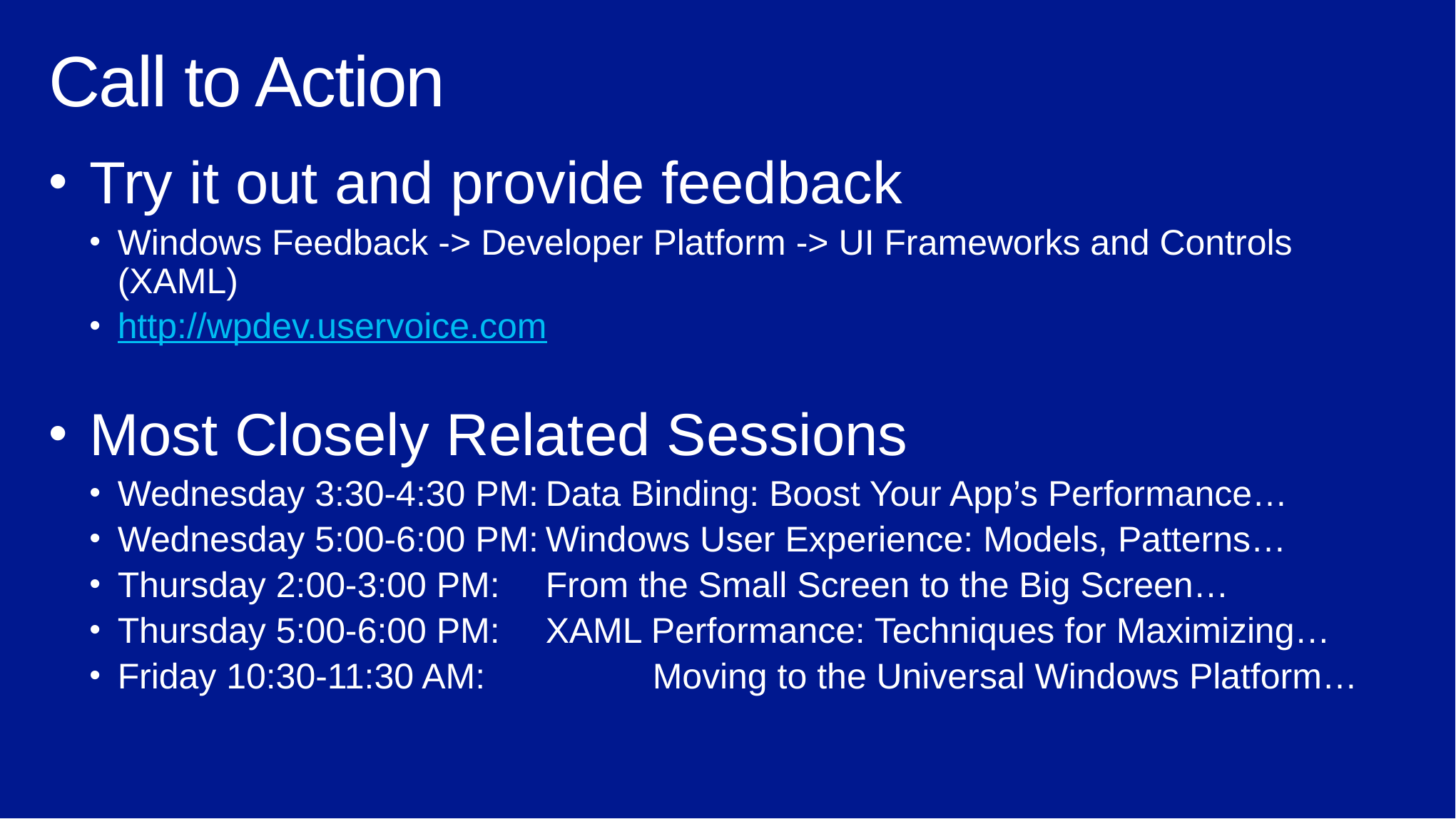

# Call to Action
Try it out and provide feedback
Windows Feedback -> Developer Platform -> UI Frameworks and Controls (XAML)
http://wpdev.uservoice.com

Most Closely Related Sessions
Wednesday 3:30-4:30 PM:	Data Binding: Boost Your App’s Performance…
Wednesday 5:00-6:00 PM:	Windows User Experience: Models, Patterns…
Thursday 2:00-3:00 PM:	From the Small Screen to the Big Screen…
Thursday 5:00-6:00 PM:	XAML Performance: Techniques for Maximizing…
Friday 10:30-11:30 AM:		Moving to the Universal Windows Platform…